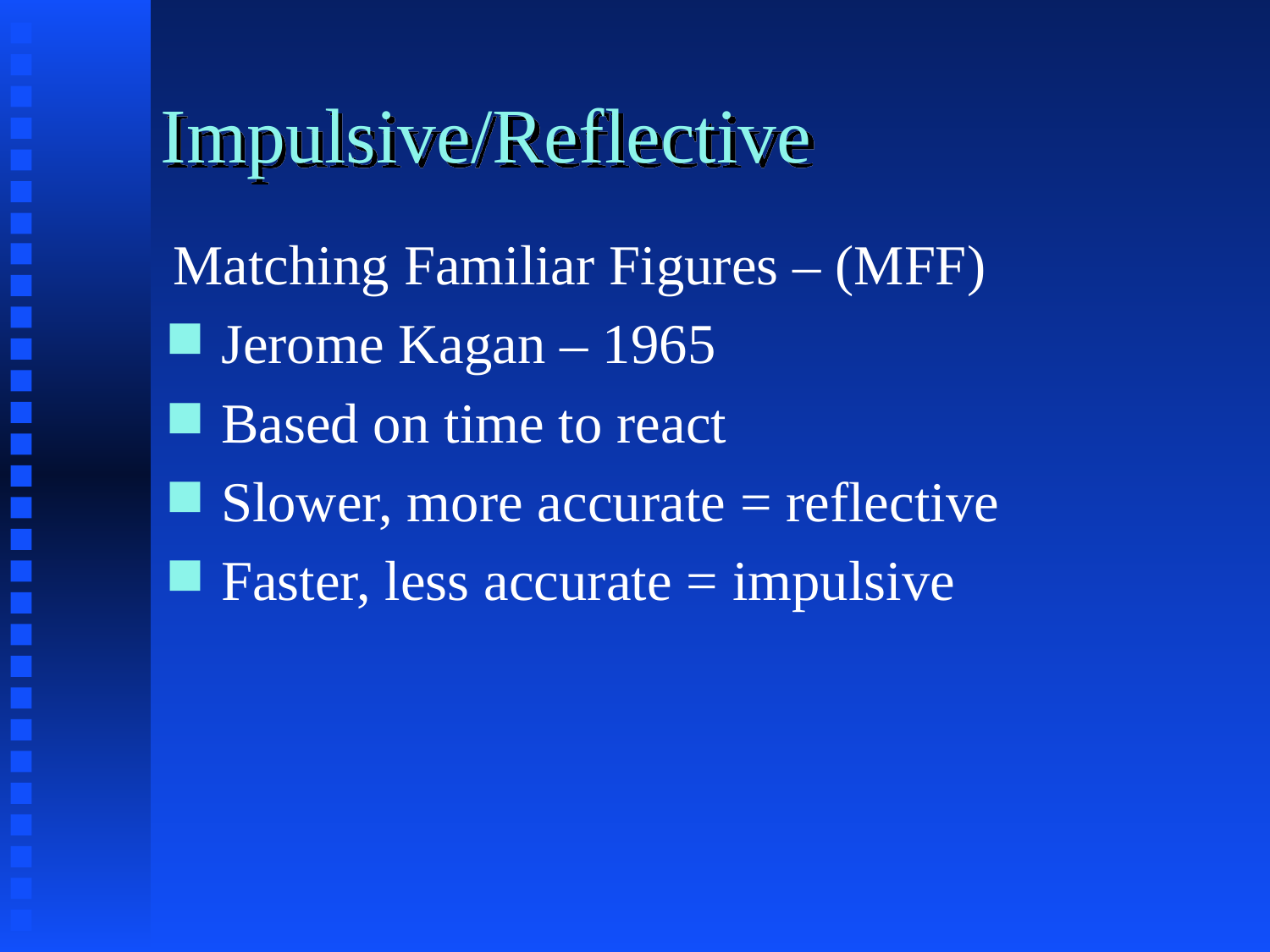

# Impulsive/Reflective
Matching Familiar Figures – (MFF)
Jerome Kagan – 1965
Based on time to react
Slower, more accurate = reflective
Faster, less accurate = impulsive